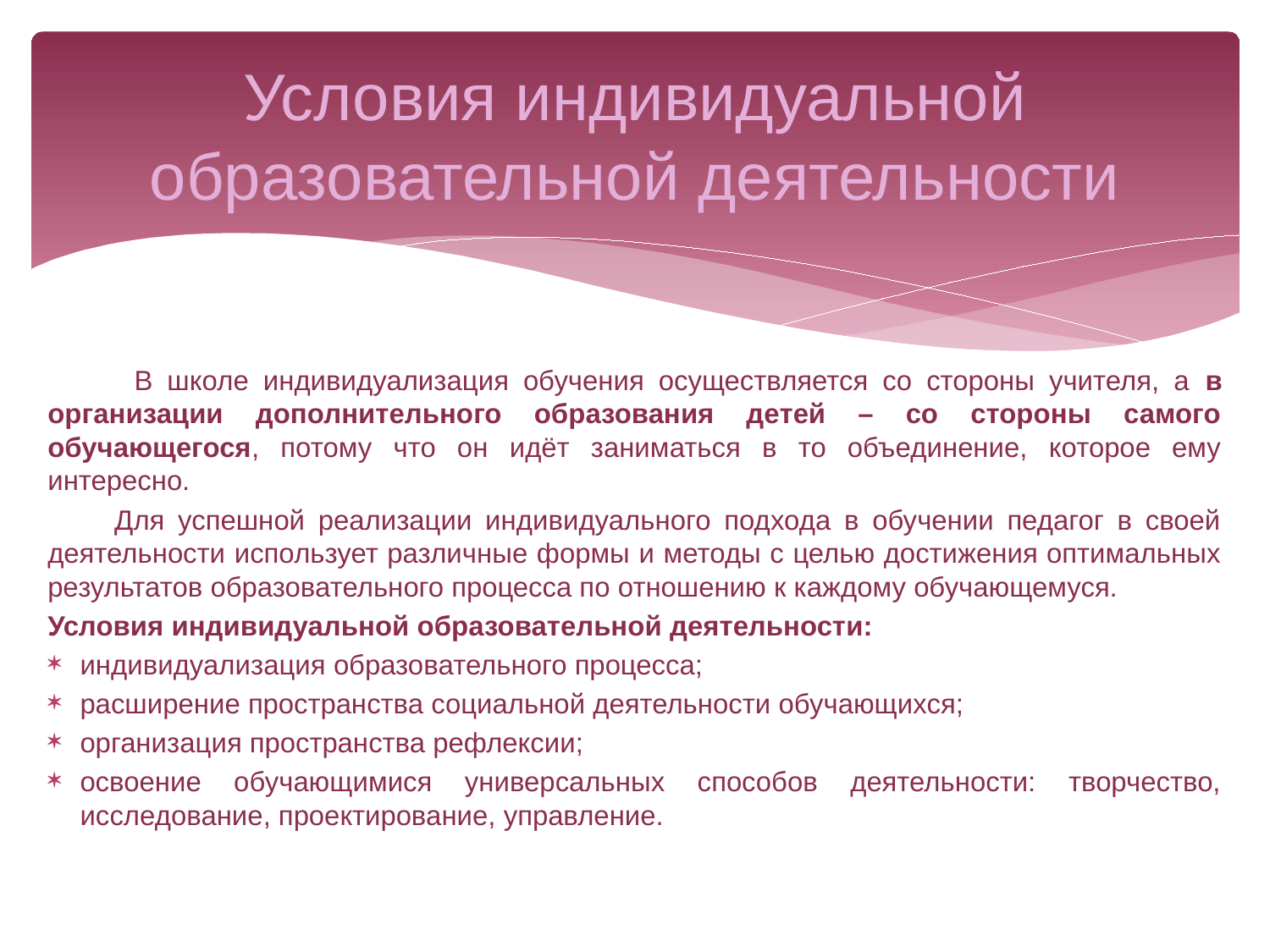

# Условия индивидуальной образовательной деятельности
      В школе индивидуализация обучения осуществляется со стороны учителя, а в организации дополнительного образования детей – со стороны самого обучающегося, потому что он идёт заниматься в то объединение, которое ему интересно.
     Для успешной реализации индивидуального подхода в обучении педагог в своей деятельности использует различные формы и методы с целью достижения оптимальных результатов образовательного процесса по отношению к каждому обучающемуся.
Условия индивидуальной образовательной деятельности:
индивидуализация образовательного процесса;
расширение пространства социальной деятельности обучающихся;
организация пространства рефлексии;
освоение обучающимися универсальных способов деятельности: творчество, исследование, проектирование, управление.